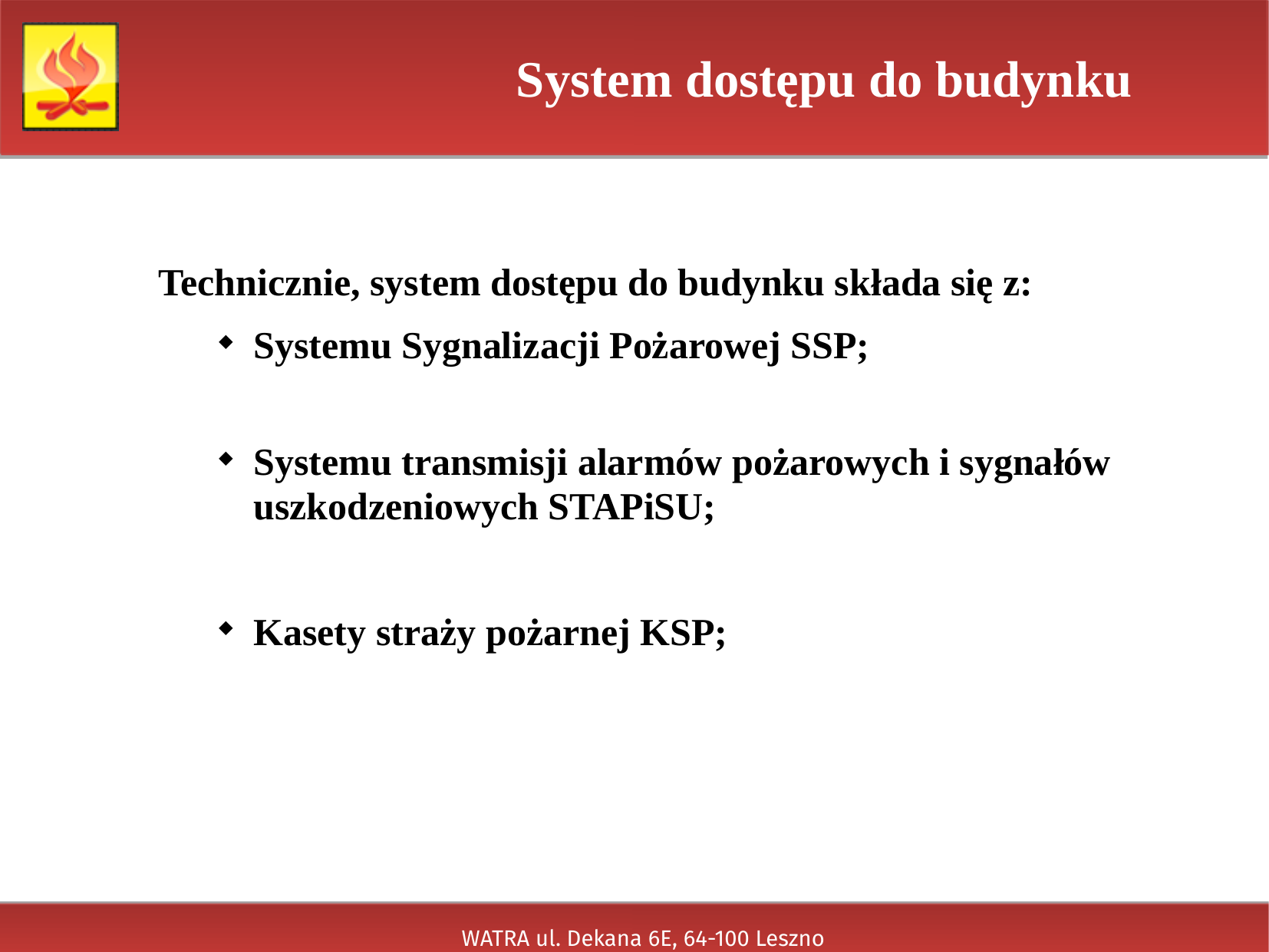

# System dostępu do budynku

Technicznie, system dostępu do budynku składa się z:
Systemu Sygnalizacji Pożarowej SSP;

Systemu transmisji alarmów pożarowych i sygnałów uszkodzeniowych STAPiSU;

Kasety straży pożarnej KSP;

WATRA ul. Dekana 6E, 64-100 Leszno